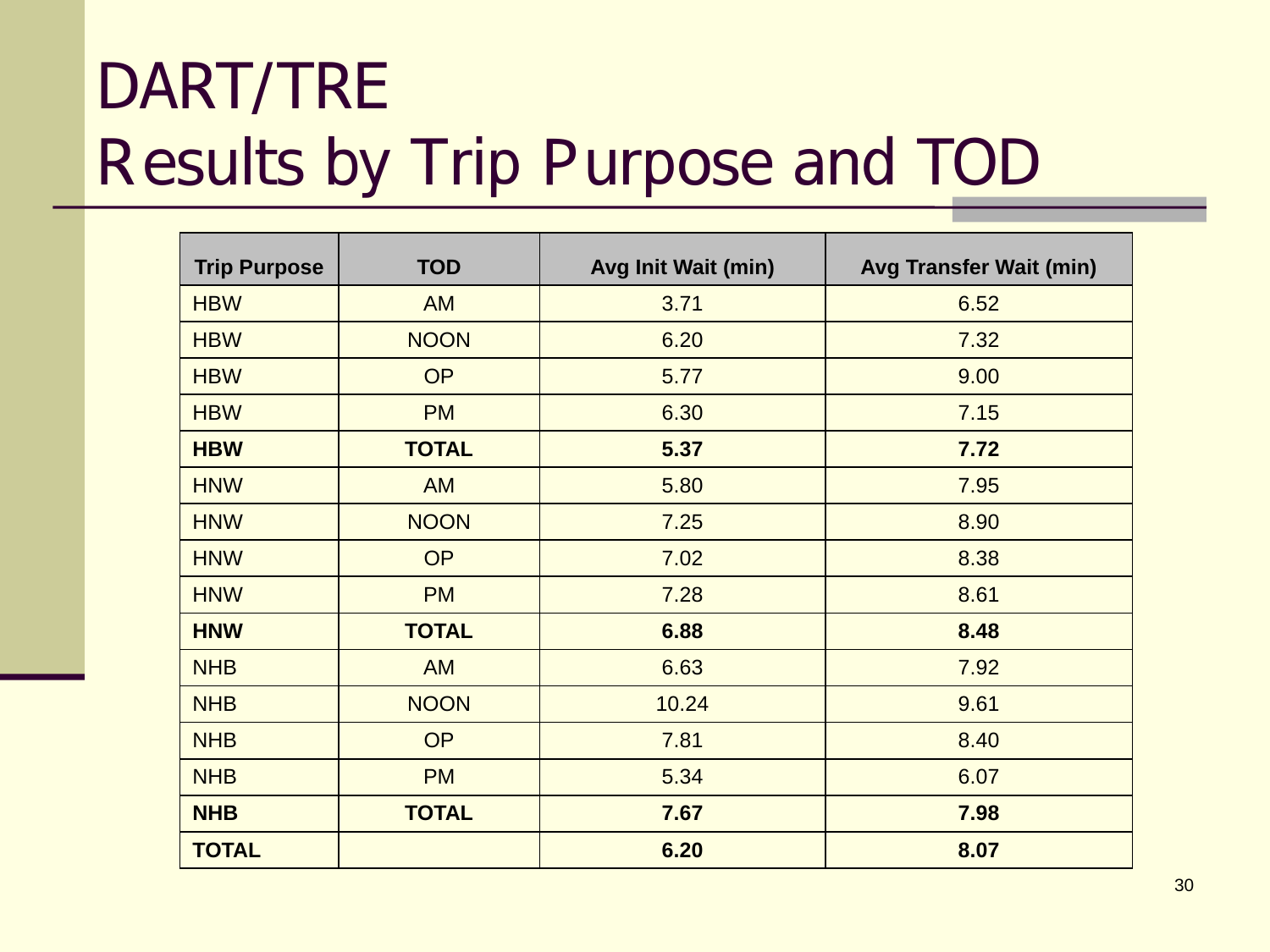

# DART/TRE Results by Trip Purpose and TOD
| Trip Purpose | TOD | Avg Init Wait (min) | Avg Transfer Wait (min) |
| --- | --- | --- | --- |
| HBW | AM | 3.71 | 6.52 |
| HBW | NOON | 6.20 | 7.32 |
| HBW | OP | 5.77 | 9.00 |
| HBW | PM | 6.30 | 7.15 |
| HBW | TOTAL | 5.37 | 7.72 |
| HNW | AM | 5.80 | 7.95 |
| HNW | NOON | 7.25 | 8.90 |
| HNW | OP | 7.02 | 8.38 |
| HNW | PM | 7.28 | 8.61 |
| HNW | TOTAL | 6.88 | 8.48 |
| NHB | AM | 6.63 | 7.92 |
| NHB | NOON | 10.24 | 9.61 |
| NHB | OP | 7.81 | 8.40 |
| NHB | PM | 5.34 | 6.07 |
| NHB | TOTAL | 7.67 | 7.98 |
| TOTAL |  | 6.20 | 8.07 |
30